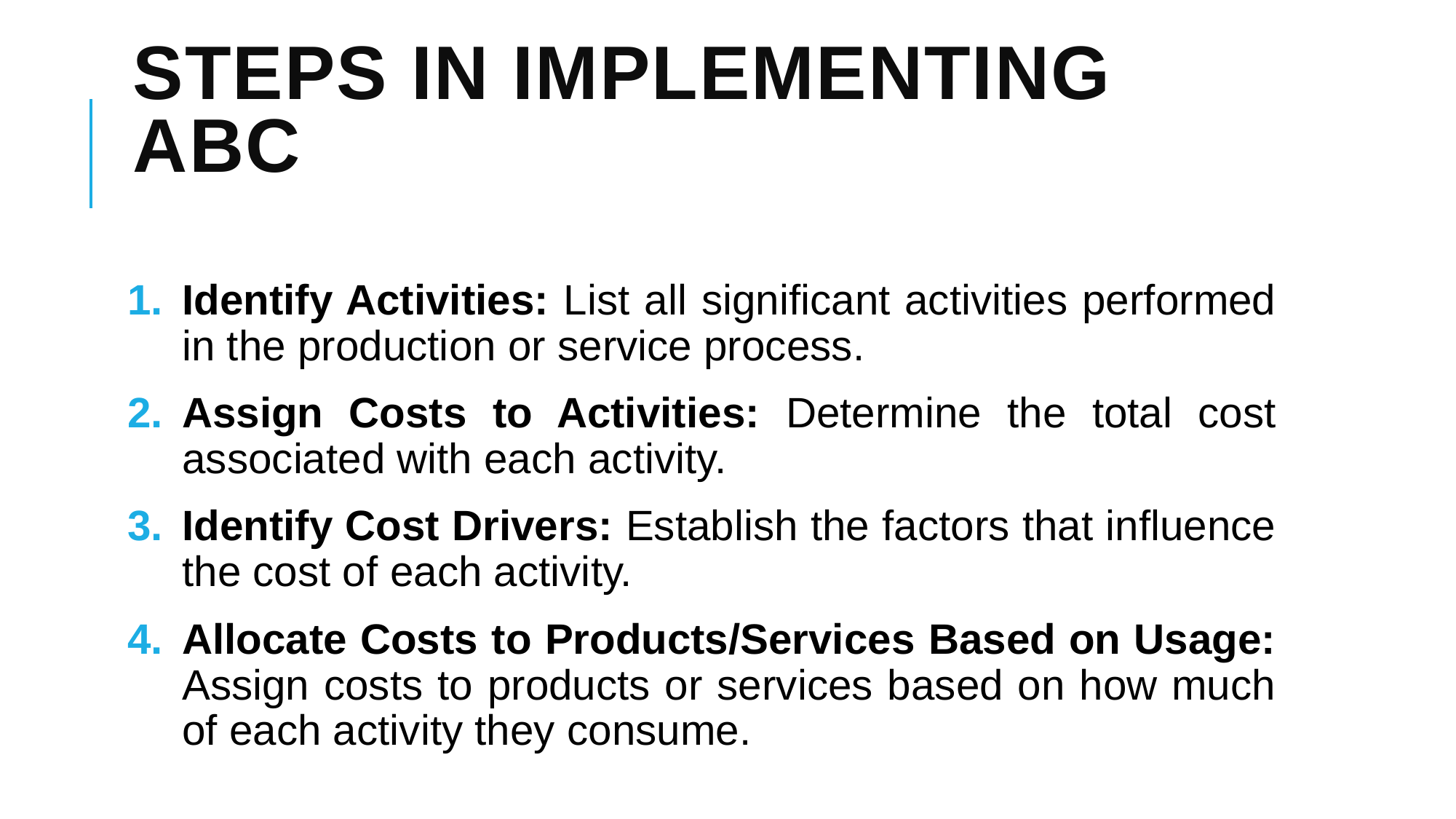

# Steps in Implementing ABC
Identify Activities: List all significant activities performed in the production or service process.
Assign Costs to Activities: Determine the total cost associated with each activity.
Identify Cost Drivers: Establish the factors that influence the cost of each activity.
Allocate Costs to Products/Services Based on Usage: Assign costs to products or services based on how much of each activity they consume.